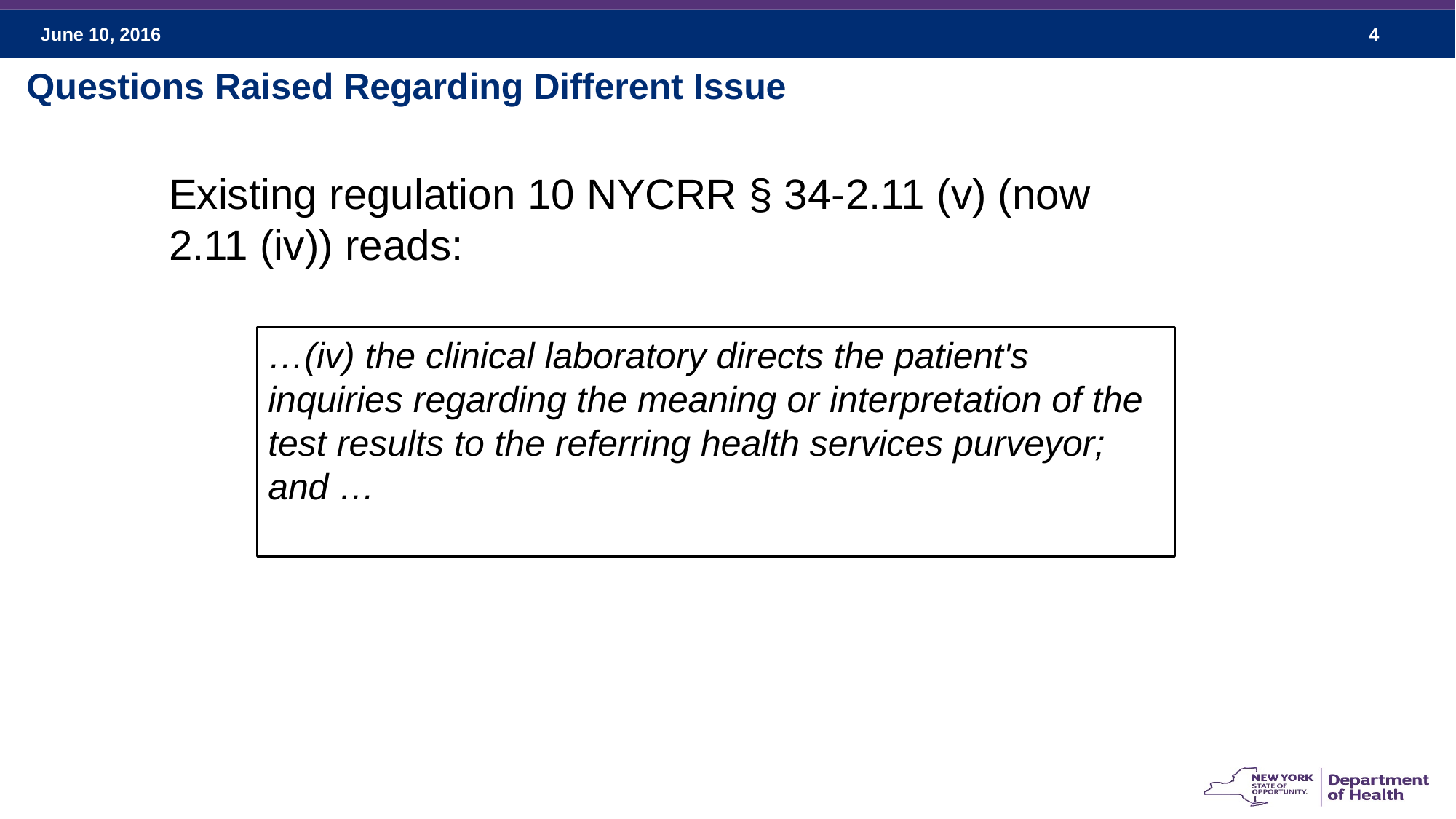

# Questions Raised Regarding Different Issue
Existing regulation 10 NYCRR § 34-2.11 (v) (now 2.11 (iv)) reads:

…(iv) the clinical laboratory directs the patient's inquiries regarding the meaning or interpretation of the test results to the referring health services purveyor; and …